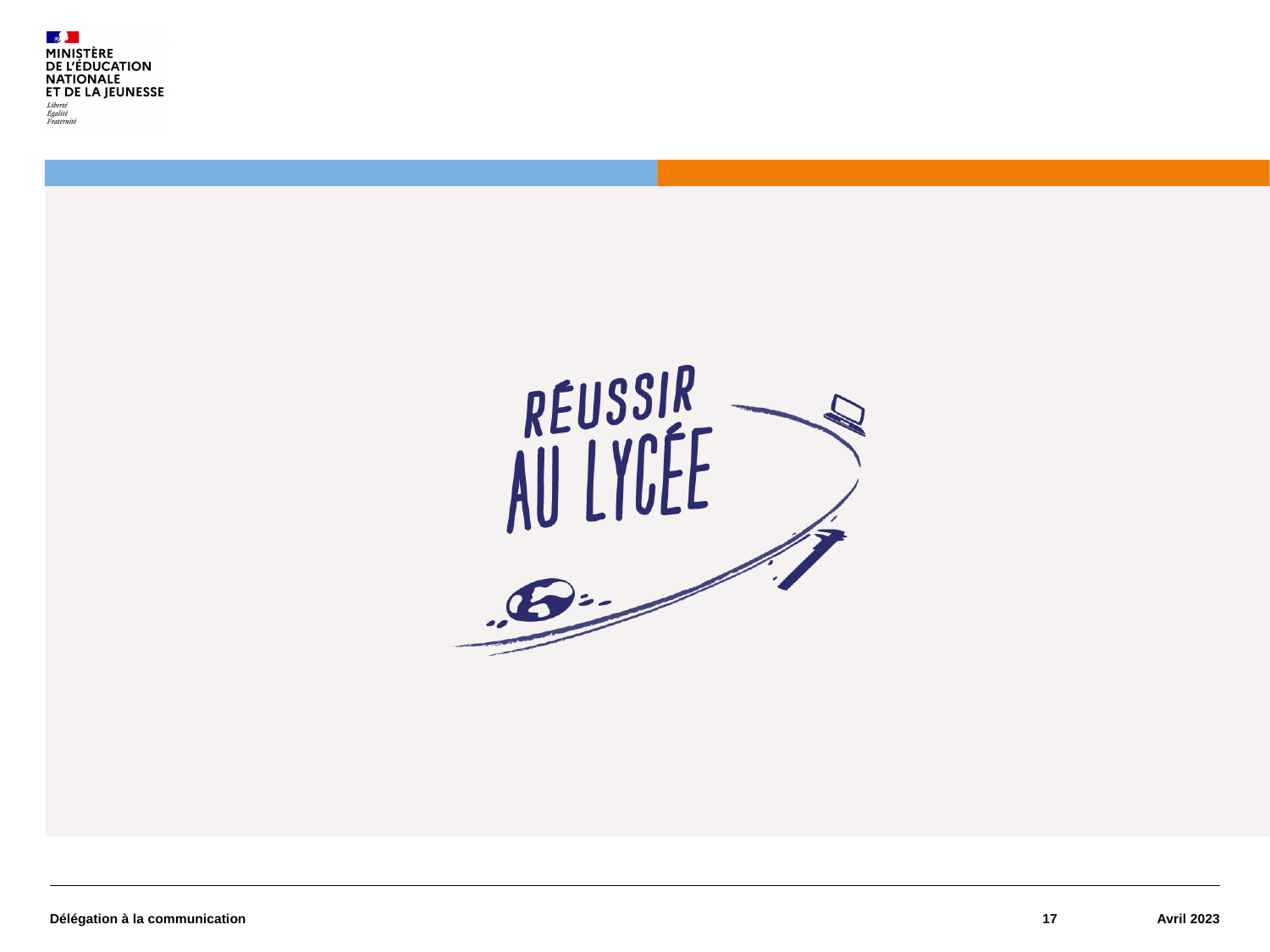

Délégation à la communication
17
Avril 2023